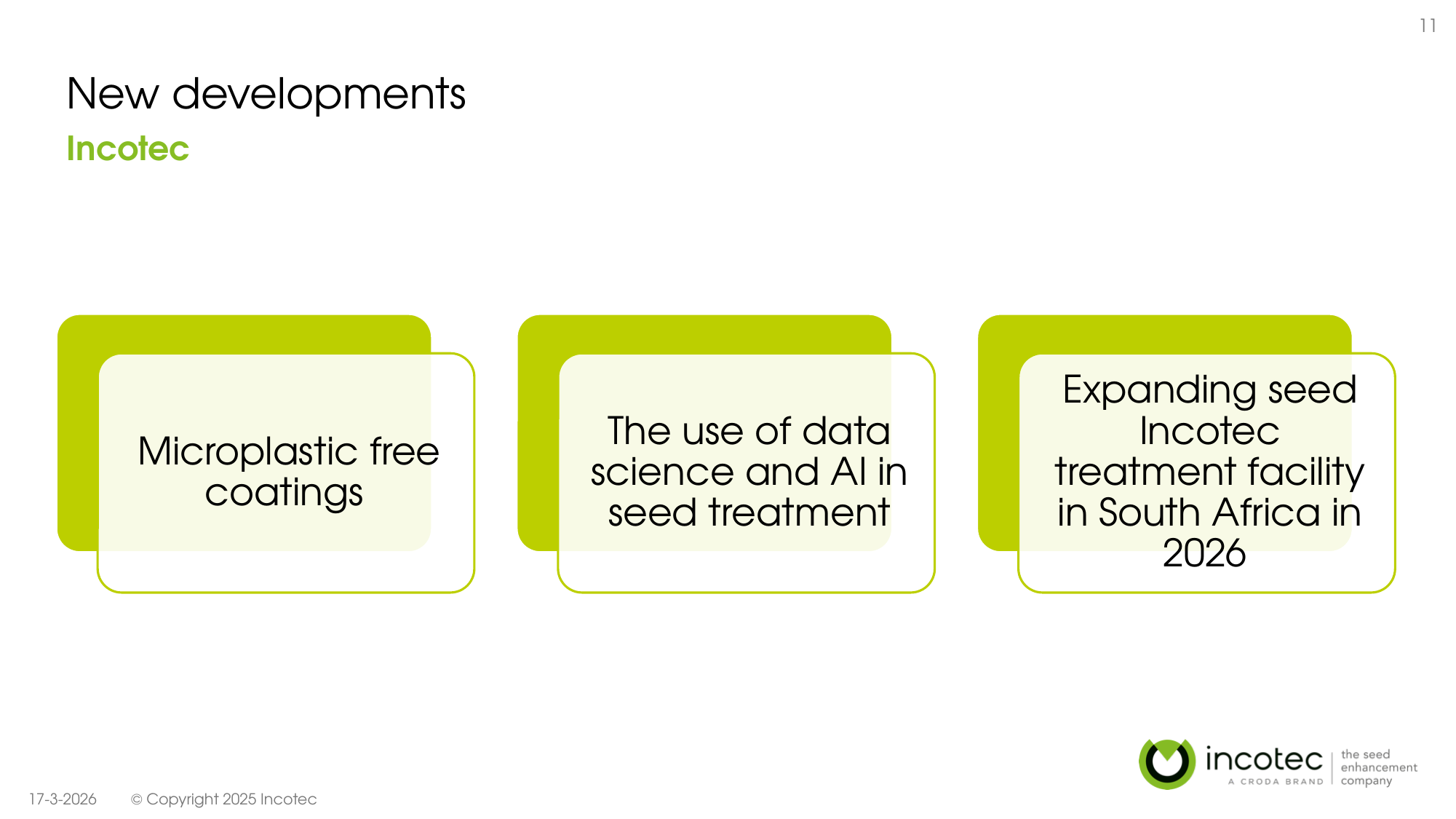

# New developments
11
Incotec
Microplastic free coatings
The use of data science and AI in seed treatment
Expanding seed Incotec treatment facility in South Africa in 2026
17-3-2026
© Copyright 2025 Incotec